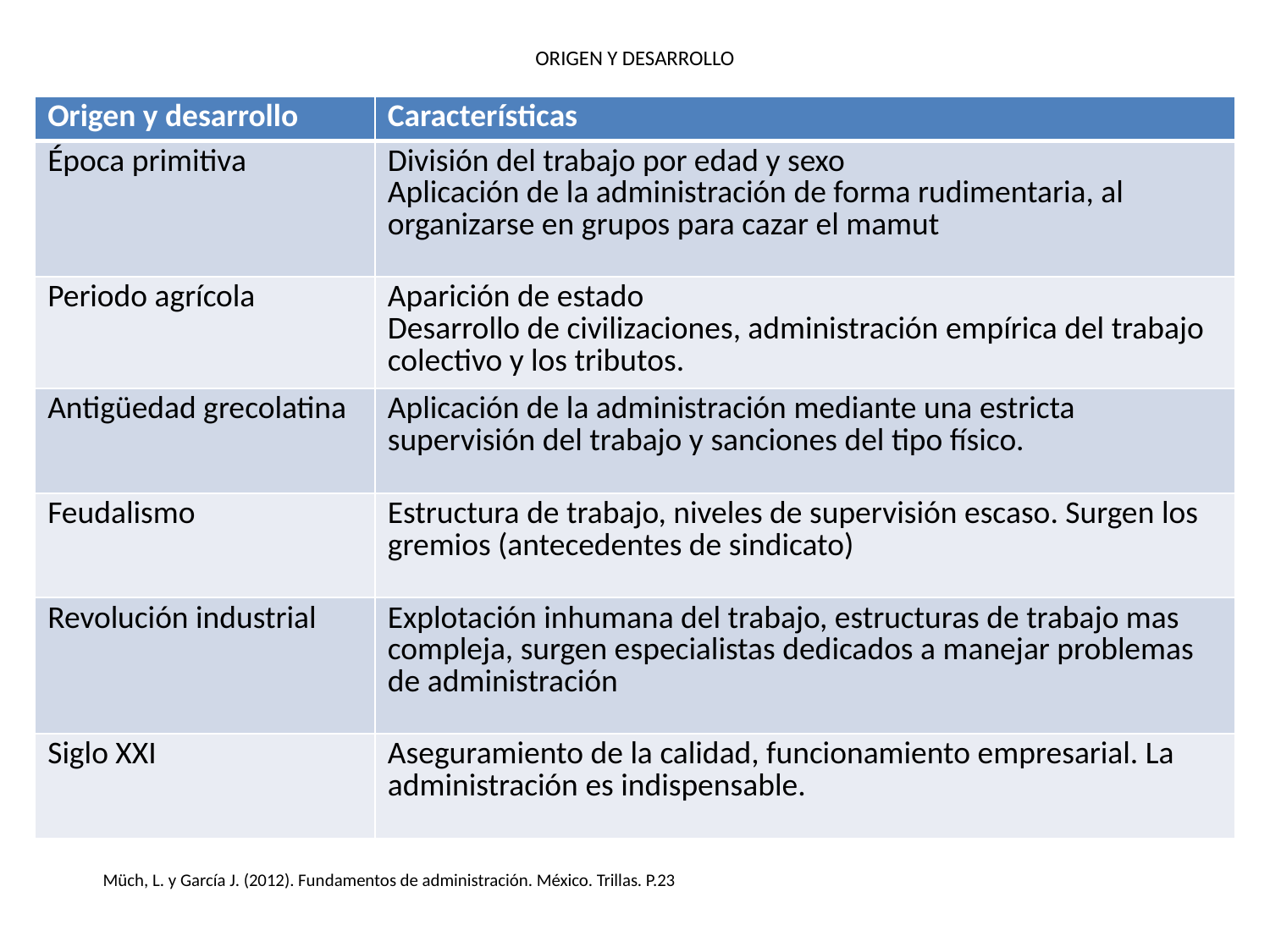

# ORIGEN Y DESARROLLO
| Origen y desarrollo | Características |
| --- | --- |
| Época primitiva | División del trabajo por edad y sexo Aplicación de la administración de forma rudimentaria, al organizarse en grupos para cazar el mamut |
| Periodo agrícola | Aparición de estado Desarrollo de civilizaciones, administración empírica del trabajo colectivo y los tributos. |
| Antigüedad grecolatina | Aplicación de la administración mediante una estricta supervisión del trabajo y sanciones del tipo físico. |
| Feudalismo | Estructura de trabajo, niveles de supervisión escaso. Surgen los gremios (antecedentes de sindicato) |
| Revolución industrial | Explotación inhumana del trabajo, estructuras de trabajo mas compleja, surgen especialistas dedicados a manejar problemas de administración |
| Siglo XXI | Aseguramiento de la calidad, funcionamiento empresarial. La administración es indispensable. |
Müch, L. y García J. (2012). Fundamentos de administración. México. Trillas. P.23